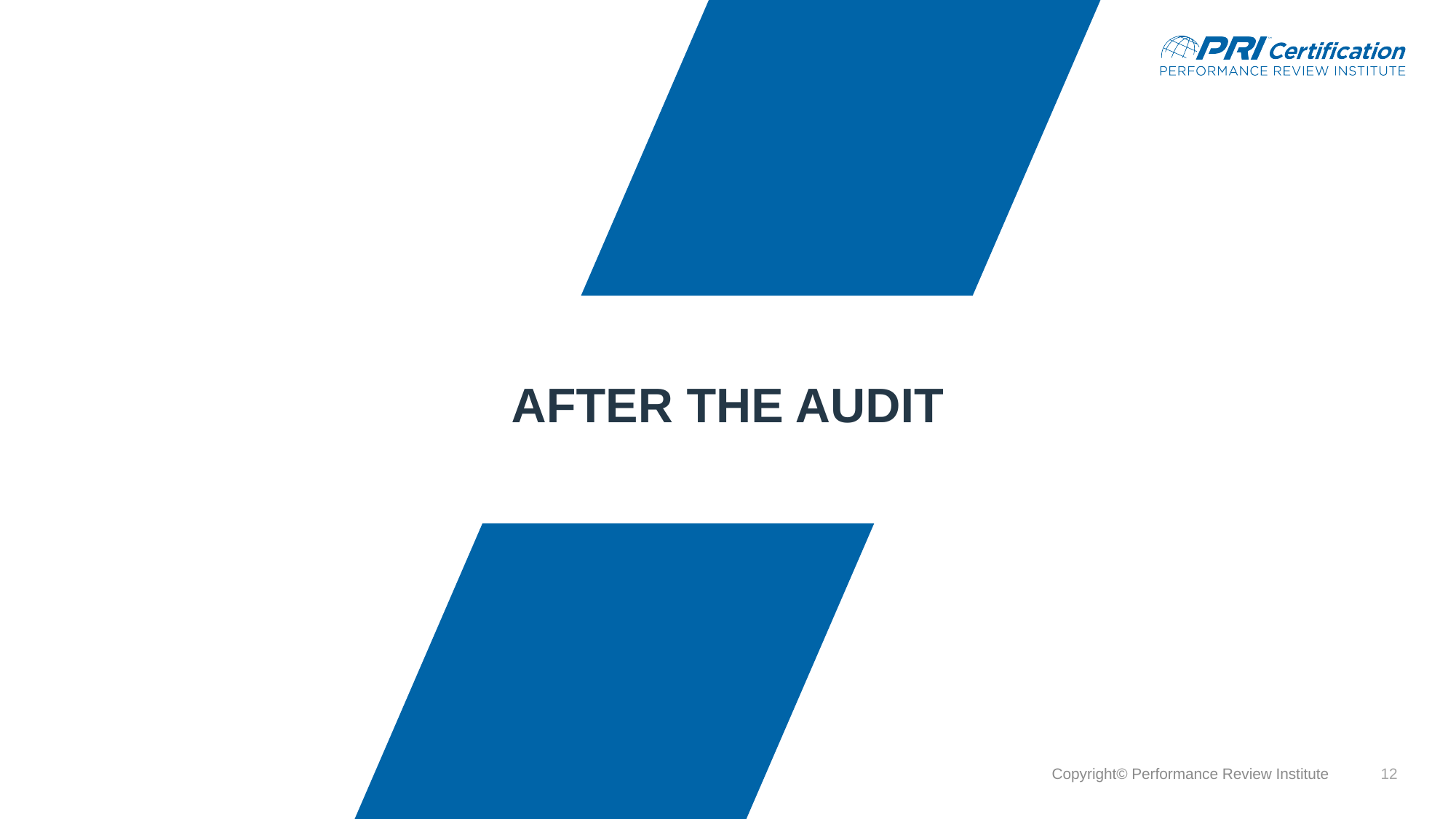

# After the Audit
Copyright© Performance Review Institute
12